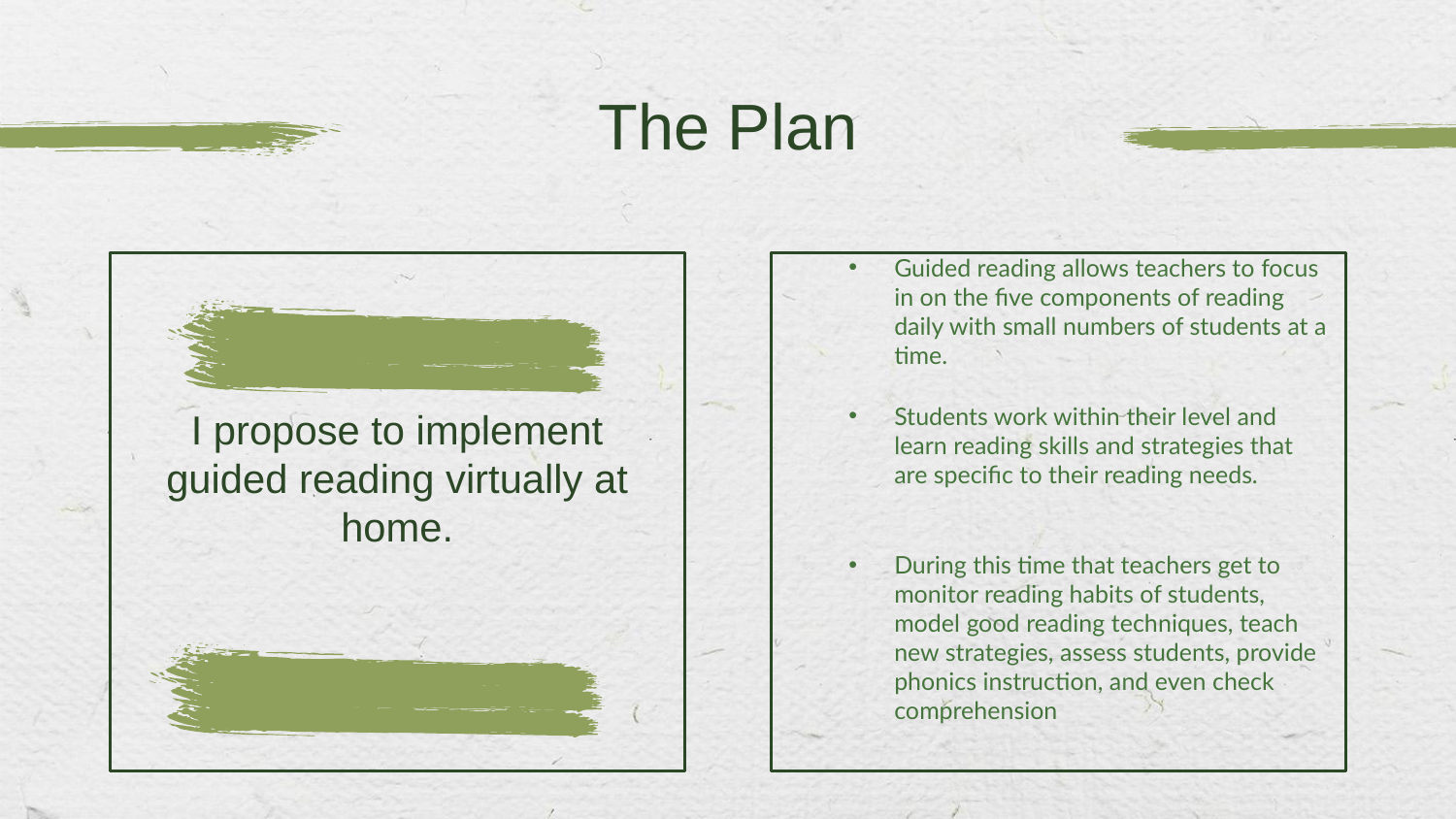

# The Plan

Guided reading allows teachers to focus in on the five components of reading daily with small numbers of students at a time.
Students work within their level and learn reading skills and strategies that are specific to their reading needs.
During this time that teachers get to monitor reading habits of students, model good reading techniques, teach new strategies, assess students, provide phonics instruction, and even check comprehension

I propose to implement guided reading virtually at home.